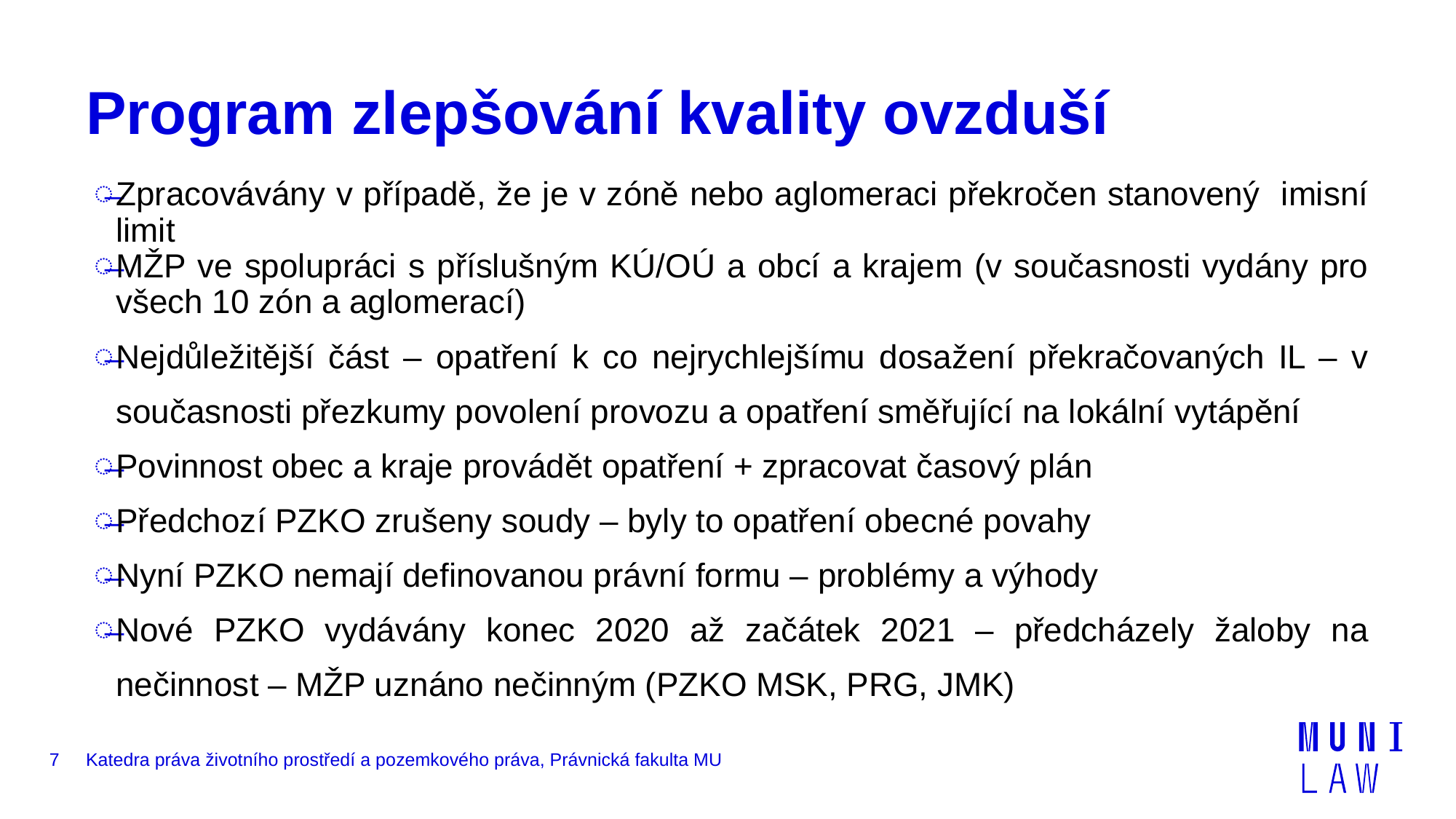

# Program zlepšování kvality ovzduší
Zpracovávány v případě, že je v zóně nebo aglomeraci překročen stanovený  imisní limit
MŽP ve spolupráci s příslušným KÚ/OÚ a obcí a krajem (v současnosti vydány pro všech 10 zón a aglomerací)
Nejdůležitější část – opatření k co nejrychlejšímu dosažení překračovaných IL – v současnosti přezkumy povolení provozu a opatření směřující na lokální vytápění
Povinnost obec a kraje provádět opatření + zpracovat časový plán
Předchozí PZKO zrušeny soudy – byly to opatření obecné povahy
Nyní PZKO nemají definovanou právní formu – problémy a výhody
Nové PZKO vydávány konec 2020 až začátek 2021 – předcházely žaloby na nečinnost – MŽP uznáno nečinným (PZKO MSK, PRG, JMK)

7
Katedra práva životního prostředí a pozemkového práva, Právnická fakulta MU